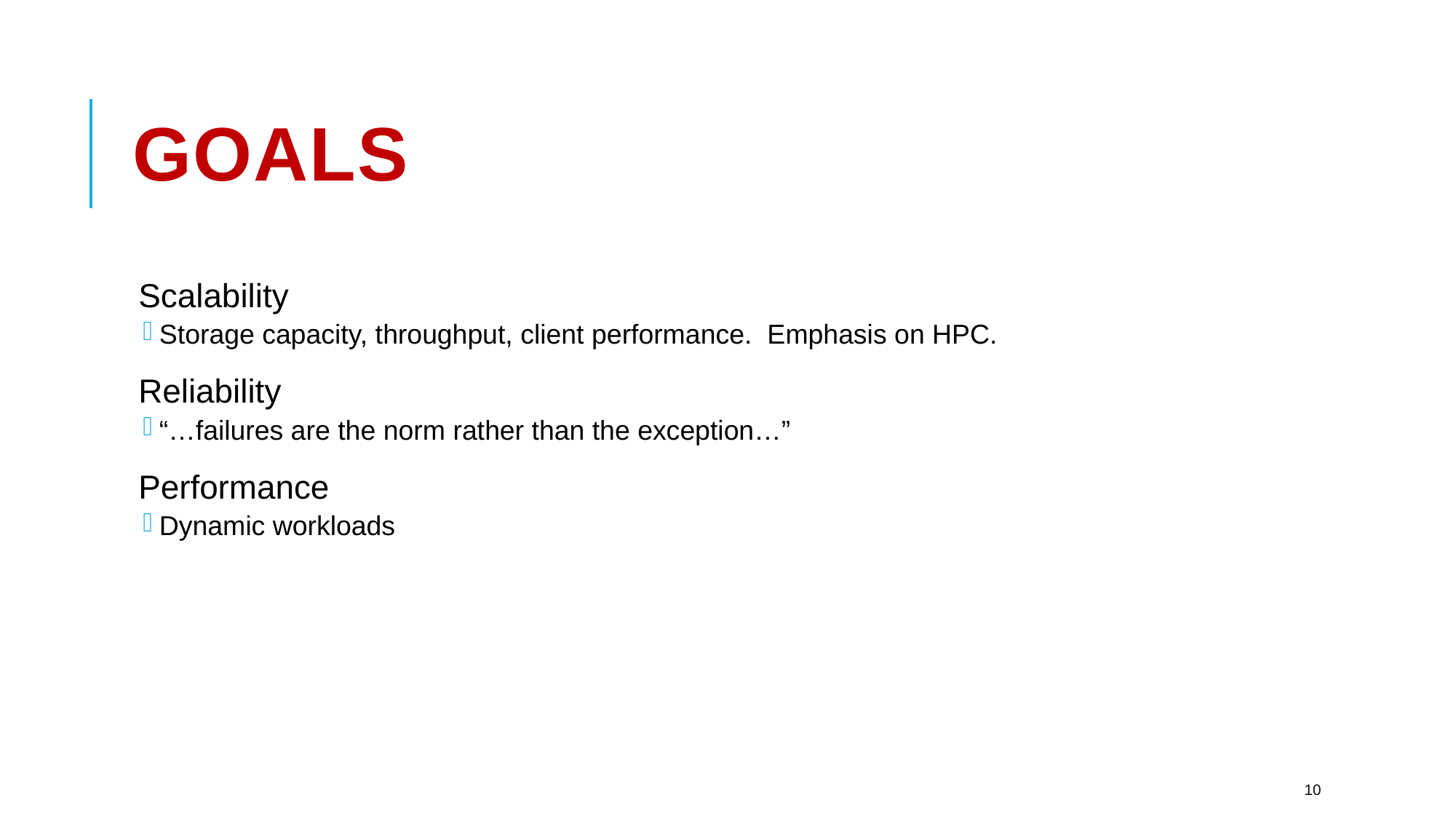

# Goals
Scalability
Storage capacity, throughput, client performance.  Emphasis on HPC.
Reliability
“…failures are the norm rather than the exception…”
Performance
Dynamic workloads

10